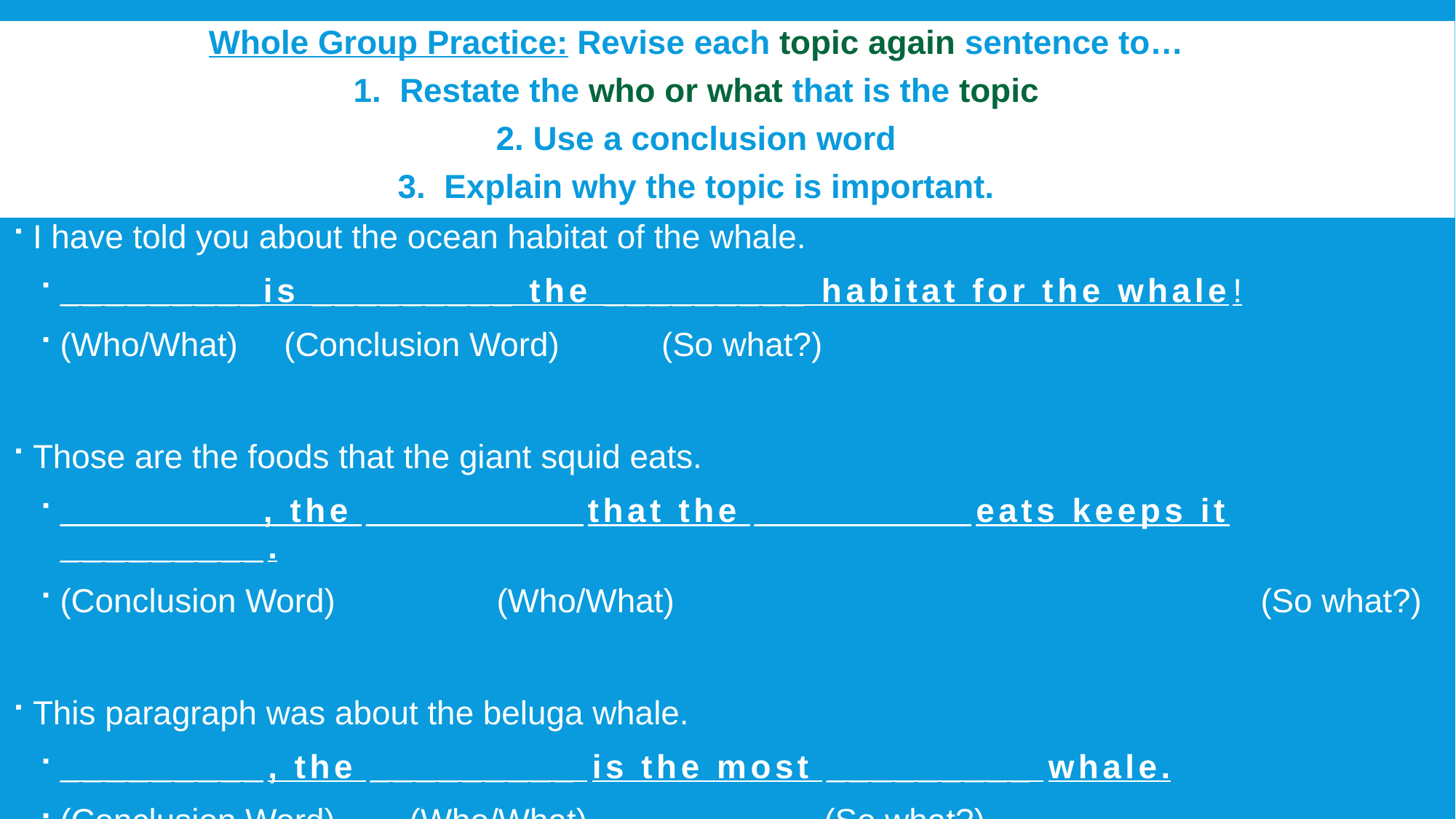

# Whole Group Practice: Revise each topic again sentence to… 1.  Restate the who or what that is the topic 2. Use a conclusion word 3.  Explain why the topic is important.
I have told you about the ocean habitat of the whale.
_________is _________ the _________ habitat for the whale!
(Who/What)     (Conclusion Word)           (So what?)

Those are the foods that the giant squid eats.
_________, the _________ that the _________ eats keeps it _________.
(Conclusion Word)   		(Who/What) 						(So what?)

This paragraph was about the beluga whale.
_________, the _________ is the most _________ whale.
(Conclusion Word)        (Who/What) 			(So what?)